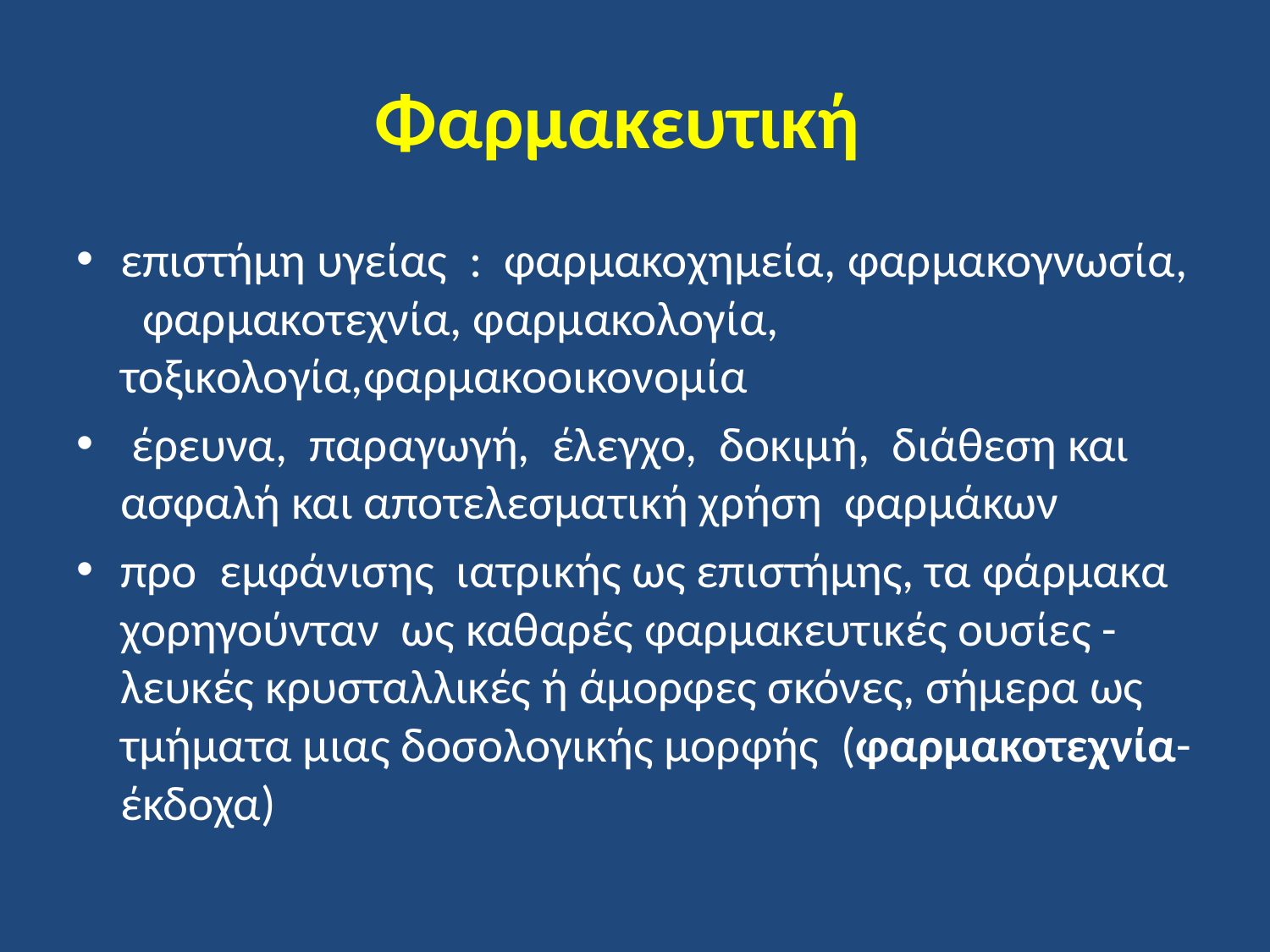

# Φαρμακευτική
επιστήμη υγείας  :  φαρμακοχημεία, φαρμακογνωσία,   φαρμακοτεχνία, φαρμακολογία, τοξικολογία,φαρμακοοικονομία
 έρευνα,  παραγωγή,  έλεγχο,  δοκιμή,  διάθεση και  ασφαλή και αποτελεσματική χρήση  φαρμάκων
προ  εμφάνισης  ιατρικής ως επιστήμης, τα φάρμακα   χορηγούνταν  ως καθαρές φαρμακευτικές ουσίες - λευκές κρυσταλλικές ή άμορφες σκόνες, σήμερα ως τμήματα μιας δοσολογικής μορφής  (φαρμακοτεχνία- έκδοχα)